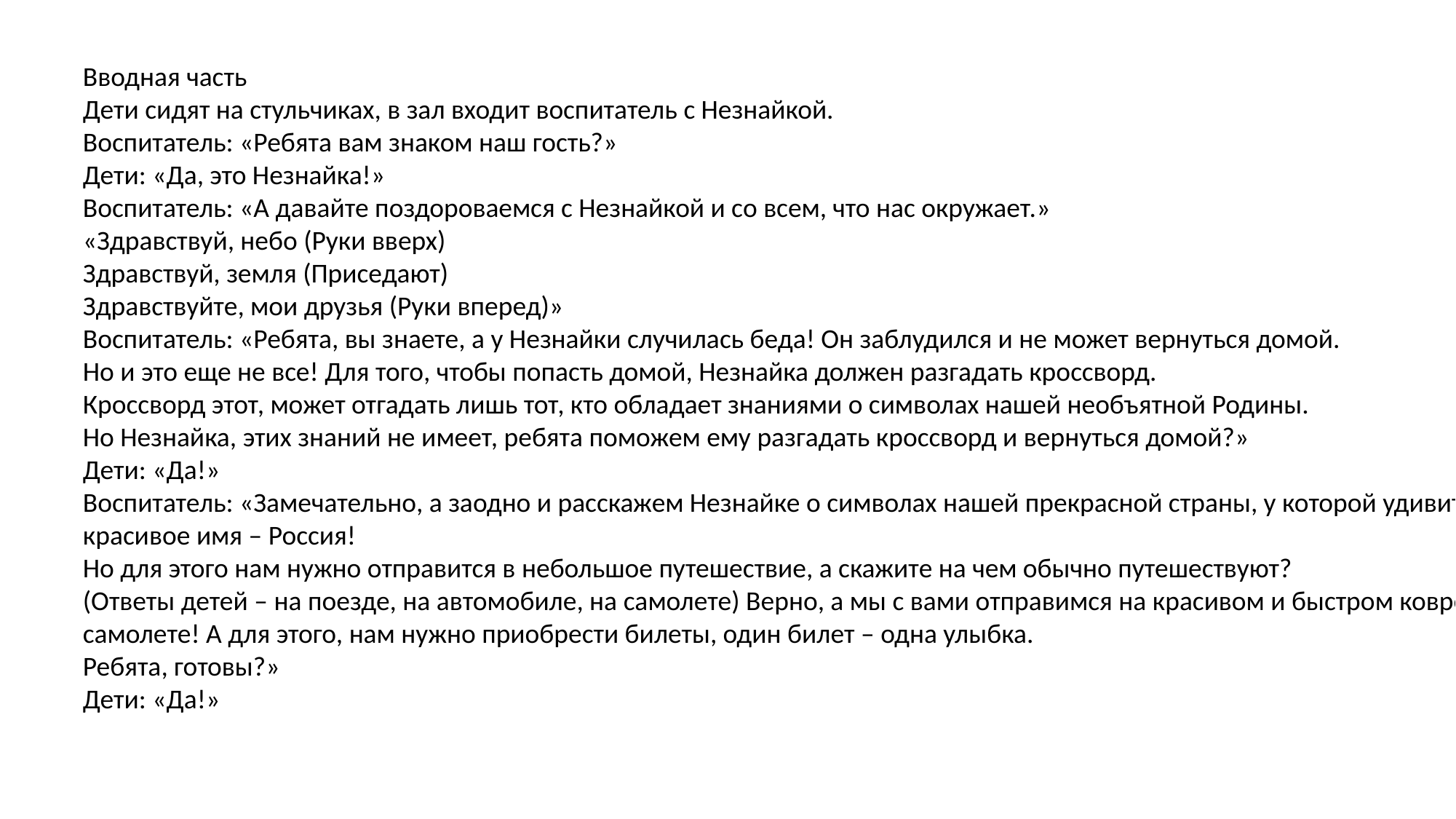

Вводная часть
Дети сидят на стульчиках, в зал входит воспитатель с Незнайкой.
Воспитатель: «Ребята вам знаком наш гость?»
Дети: «Да, это Незнайка!»
Воспитатель: «А давайте поздороваемся с Незнайкой и со всем, что нас окружает.»
«Здравствуй, небо (Руки вверх)
Здравствуй, земля (Приседают)
Здравствуйте, мои друзья (Руки вперед)»
Воспитатель: «Ребята, вы знаете, а у Незнайки случилась беда! Он заблудился и не может вернуться домой.
Но и это еще не все! Для того, чтобы попасть домой, Незнайка должен разгадать кроссворд.
Кроссворд этот, может отгадать лишь тот, кто обладает знаниями о символах нашей необъятной Родины.
Но Незнайка, этих знаний не имеет, ребята поможем ему разгадать кроссворд и вернуться домой?»
Дети: «Да!»
Воспитатель: «Замечательно, а заодно и расскажем Незнайке о символах нашей прекрасной страны, у которой удивительно красивое имя – Россия!
Но для этого нам нужно отправится в небольшое путешествие, а скажите на чем обычно путешествуют?
(Ответы детей – на поезде, на автомобиле, на самолете) Верно, а мы с вами отправимся на красивом и быстром ковре – самолете! А для этого, нам нужно приобрести билеты, один билет – одна улыбка.
Ребята, готовы?»
Дети: «Да!»